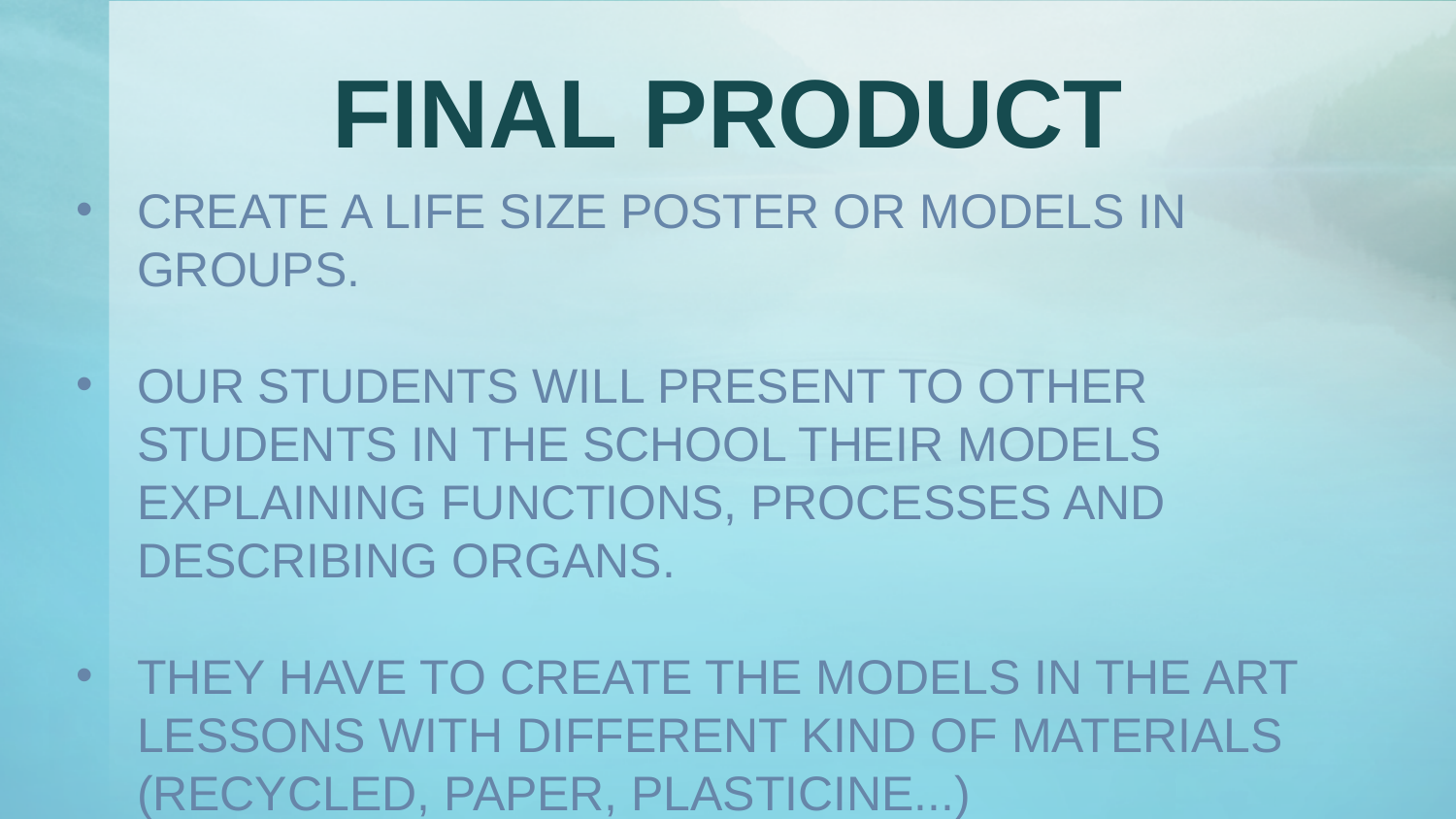

# FINAL PRODUCT
CREATE A LIFE SIZE POSTER OR MODELS IN GROUPS.

OUR STUDENTS WILL PRESENT TO OTHER STUDENTS IN THE SCHOOL THEIR MODELS EXPLAINING FUNCTIONS, PROCESSES AND DESCRIBING ORGANS.

THEY HAVE TO CREATE THE MODELS IN THE ART LESSONS WITH DIFFERENT KIND OF MATERIALS (RECYCLED, PAPER, PLASTICINE...)